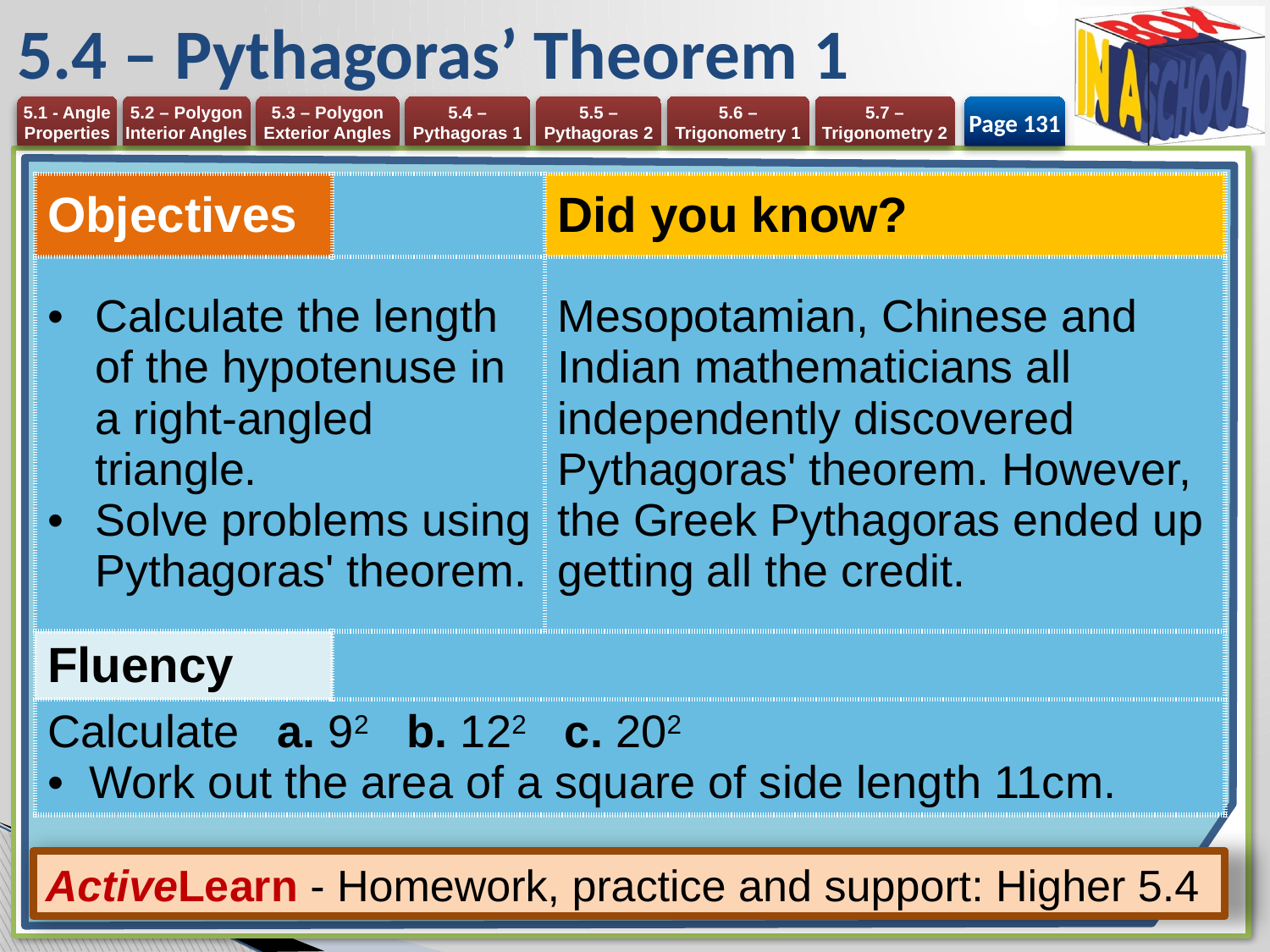

# 5.4 – Pythagoras’ Theorem 1
Page 131
| Objectives |  | Did you know? |
| --- | --- | --- |
| Calculate the length of the hypotenuse in a right-angled triangle. Solve problems using Pythagoras' theorem. |  | Mesopotamian, Chinese and Indian mathematicians all independently discovered Pythagoras' theorem. However, the Greek Pythagoras ended up getting all the credit. |
| Fluency |  |  |
| Calculate a. 92 b. 122 c. 202 • Work out the area of a square of side length 11cm. |  |  |
ActiveLearn - Homework, practice and support: Higher 5.4